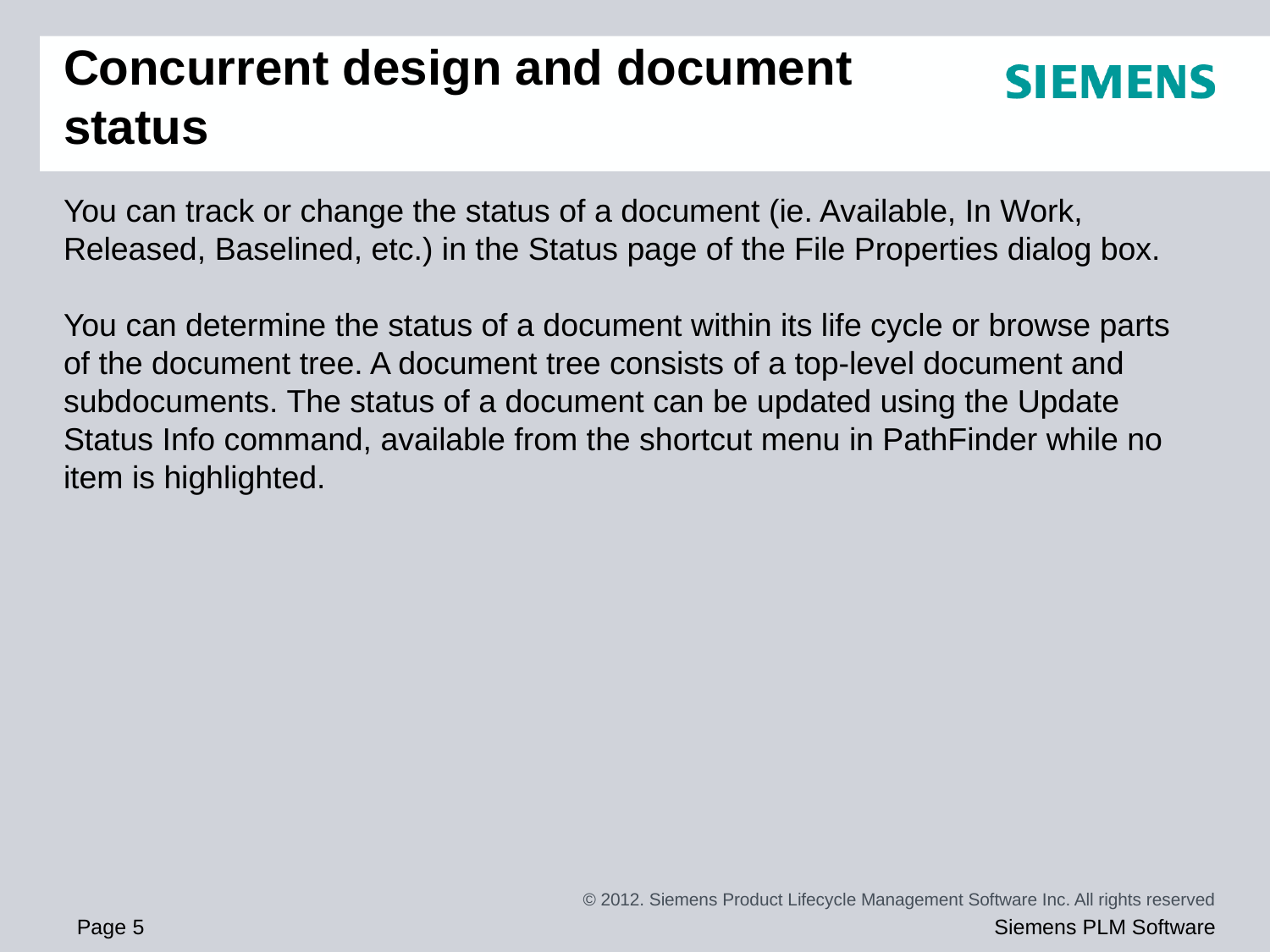

# Concurrent design and document status
You can track or change the status of a document (ie. Available, In Work, Released, Baselined, etc.) in the Status page of the File Properties dialog box.

You can determine the status of a document within its life cycle or browse parts of the document tree. A document tree consists of a top-level document and subdocuments. The status of a document can be updated using the Update Status Info command, available from the shortcut menu in PathFinder while no item is highlighted.